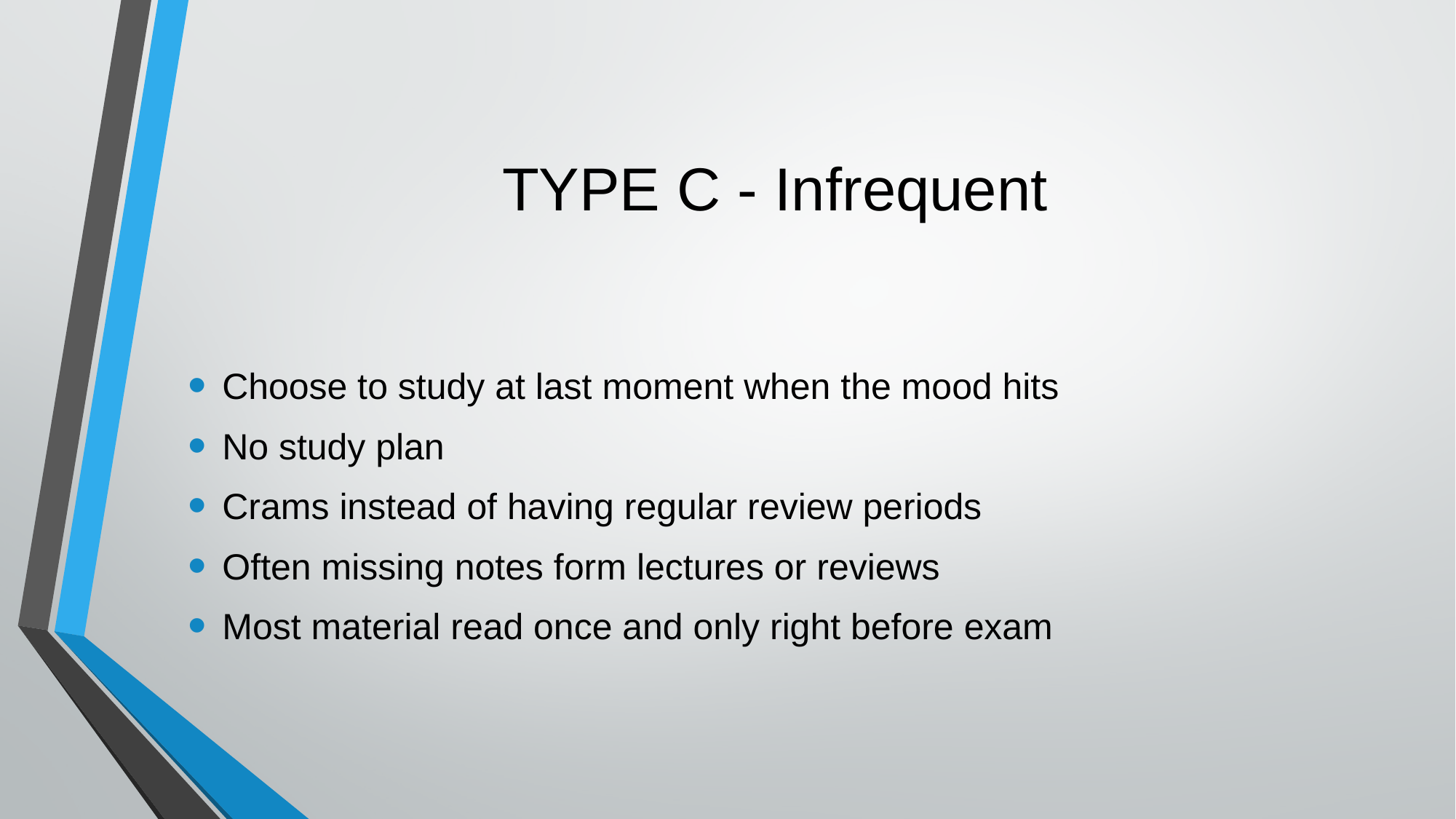

# TYPE C - Infrequent
Choose to study at last moment when the mood hits
No study plan
Crams instead of having regular review periods
Often missing notes form lectures or reviews
Most material read once and only right before exam